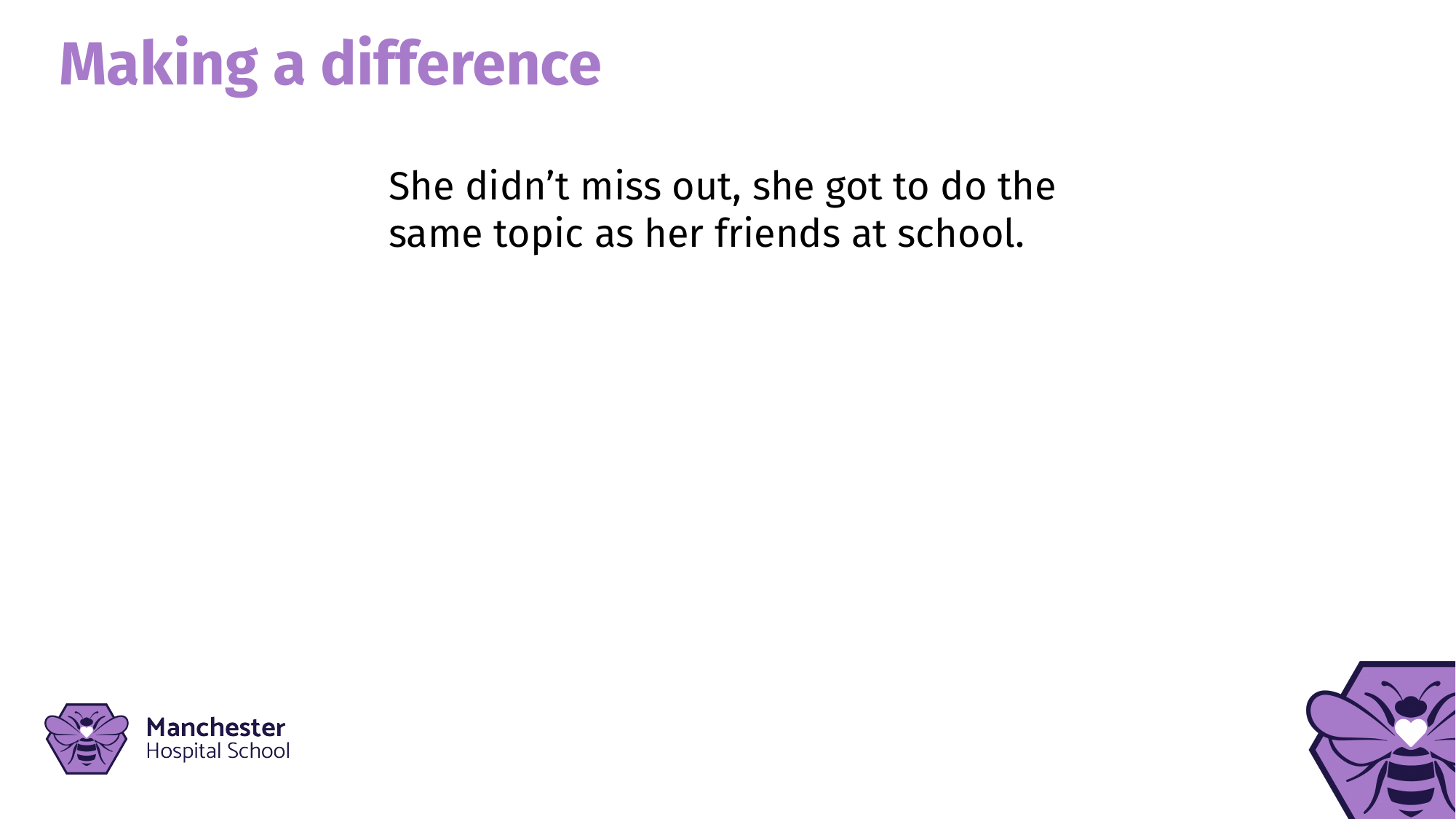

Making a difference
She didn’t miss out, she got to do the same topic as her friends at school.